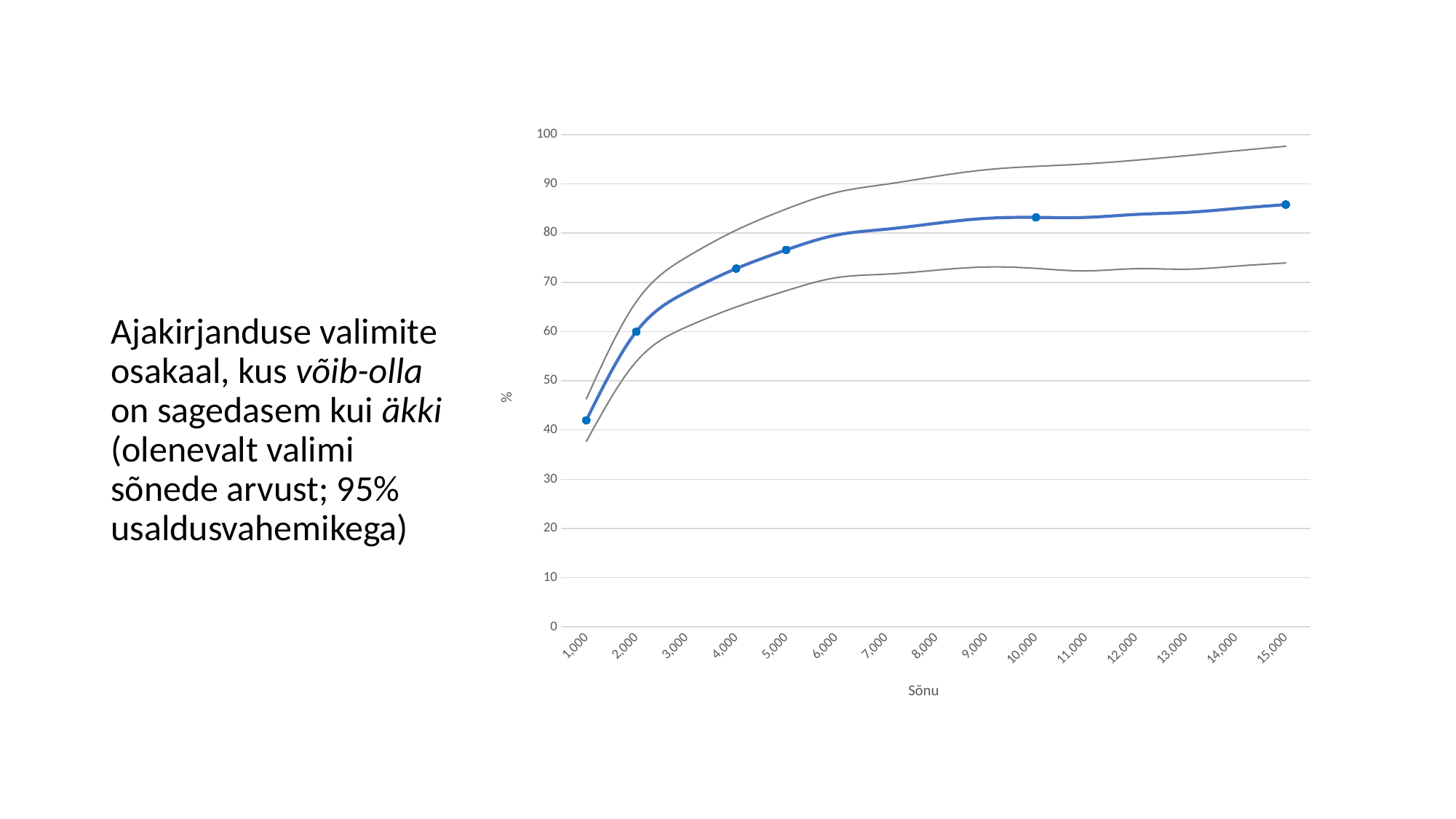

### Chart

| Category |  |  |  | mõõdetud |
|---|---|---|---|---|
| 1000 | 42.0 | 37.67376893820961 | 46.32623106179039 | 42.0 |
| 2000 | 60.0 | 53.92716211314677 | 66.07283788685324 | 60.0 |
| 3000 | 68.0 | 60.91791488331297 | 75.08208511668704 | None |
| 4000 | 72.8 | 64.99898331959224 | 80.60101668040775 | 72.8 |
| 5000 | 76.6 | 68.30190533676554 | 84.89809466323445 | 76.6 |
| 6000 | 79.6 | 70.94796411657926 | 88.25203588342073 | None |
| 7000 | 80.8 | 71.66567659517138 | 89.93432340482862 | None |
| 8000 | 82.0 | 72.47512595358867 | 91.52487404641133 | None |
| 9000 | 83.0 | 73.12230002480335 | 92.87769997519665 | None |
| 10000 | 83.2 | 72.83695525822648 | 93.56304474177352 | 83.2 |
| 11000 | 83.2 | 72.33114698084476 | 94.06885301915524 | None |
| 12000 | 83.80000000000001 | 72.78219162555457 | 94.81780837444545 | None |
| 13000 | 84.20000000000002 | 72.6727069363185 | 95.72729306368153 | None |
| 14000 | 85.0 | 73.2891025109089 | 96.7108974890911 | None |
| 15000 | 85.8 | 73.95037750474725 | 97.64962249525274 | 85.8 |
# Ajakirjanduse valimite osakaal, kus võib-olla on sagedasem kui äkki (olenevalt valimi sõnede arvust; 95% usaldusvahemikega)